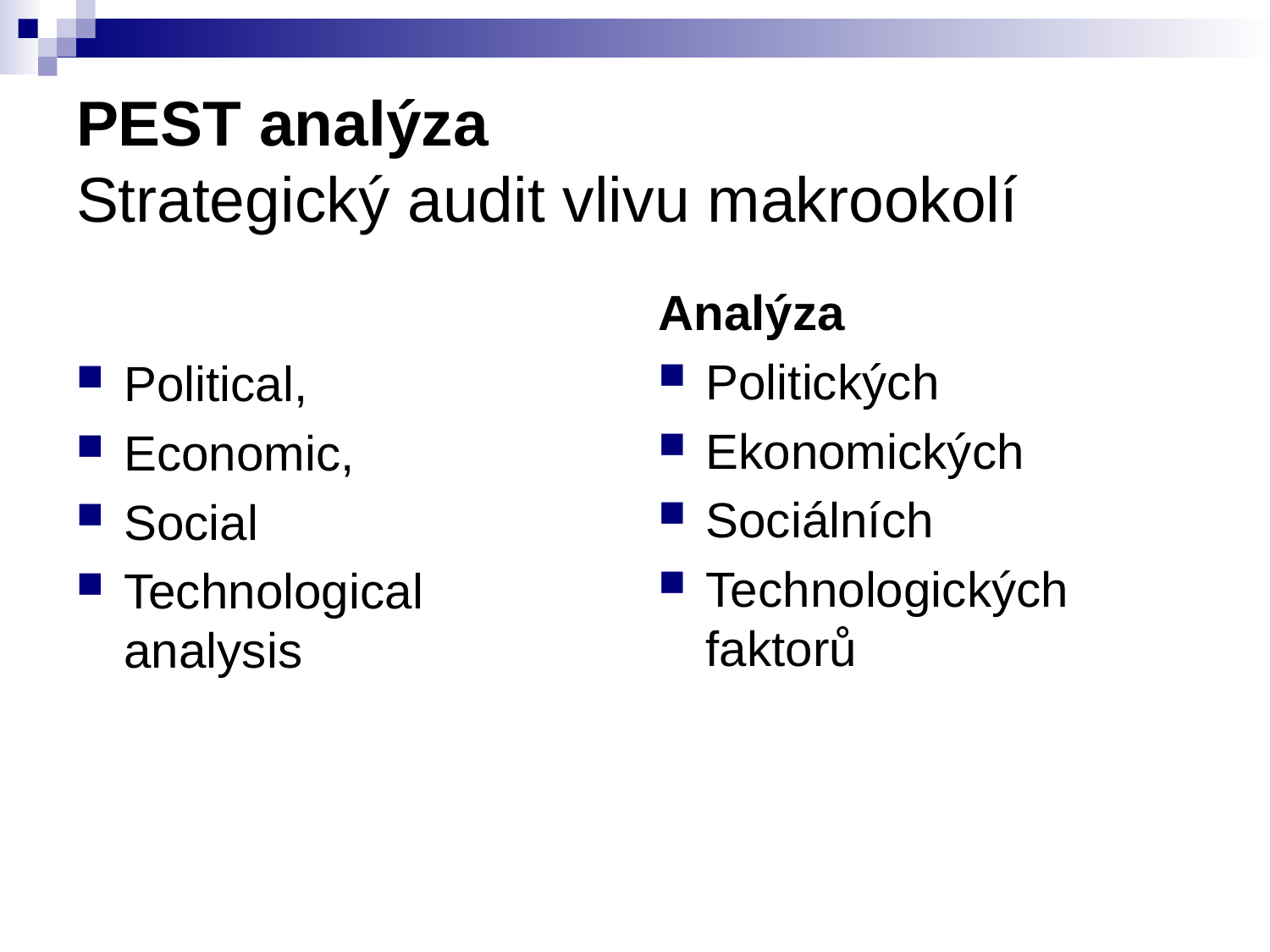

# PEST analýza Strategický audit vlivu makrookolí
Analýza
Politických
Ekonomických
Sociálních
Technologických faktorů
Political,
Economic,
Social
Technological analysis